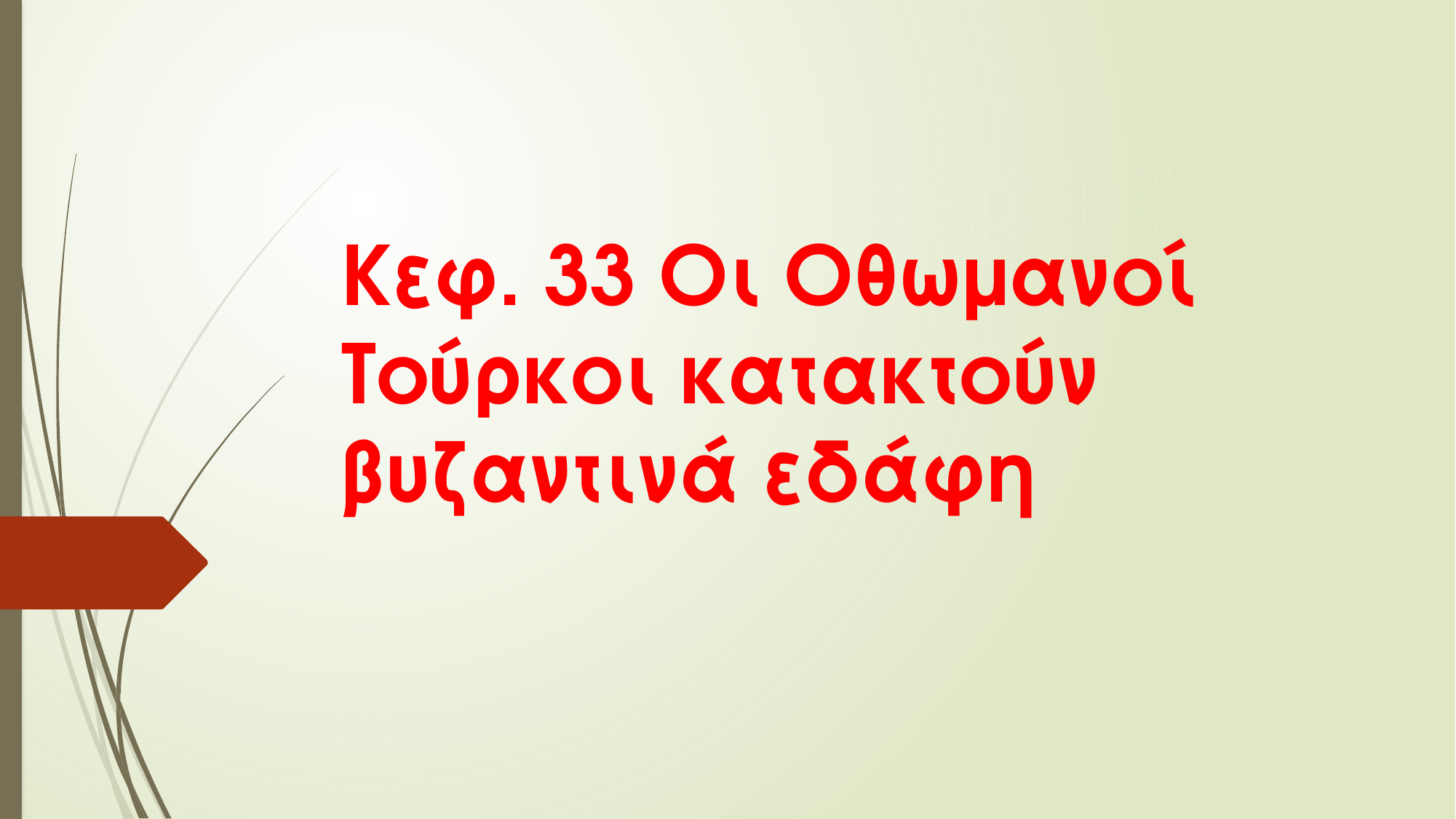

# Κεφ. 33 Οι Οθωμανοί Τούρκοι κατακτούν βυζαντινά εδάφη